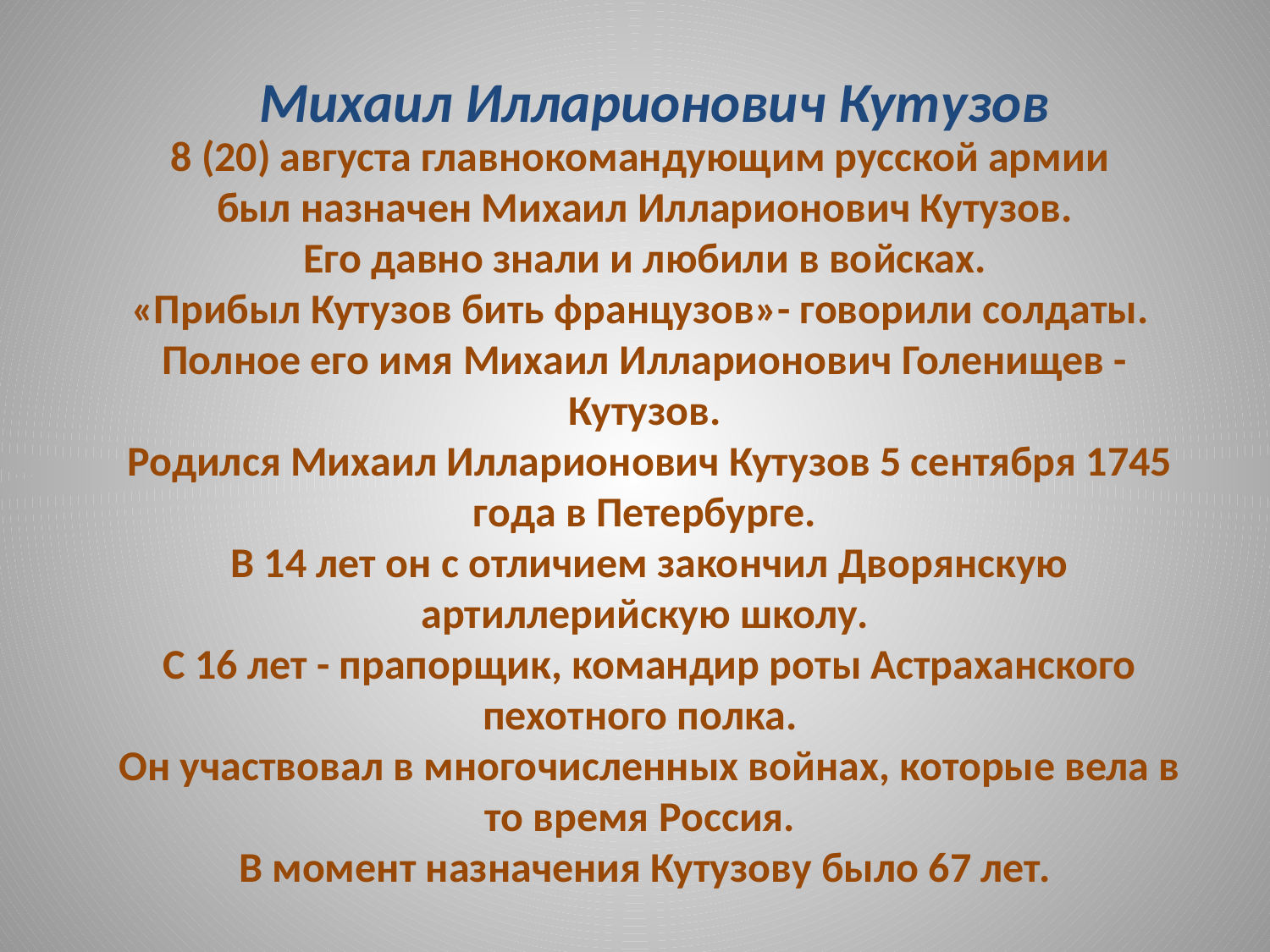

Михаил Илларионович Кутузов
8 (20) августа главнокомандующим русской армии
был назначен Михаил Илларионович Кутузов.
Его давно знали и любили в войсках.
«Прибыл Кутузов бить французов»- говорили солдаты.
Полное его имя Михаил Илларионович Голенищев - Кутузов.
 Родился Михаил Илларионович Кутузов 5 сентября 1745 года в Петербурге.
 В 14 лет он с отличием закончил Дворянскую артиллерийскую школу.
 С 16 лет - прапорщик, командир роты Астраханского пехотного полка.
 Он участвовал в многочисленных войнах, которые вела в то время Россия.
В момент назначения Кутузову было 67 лет.